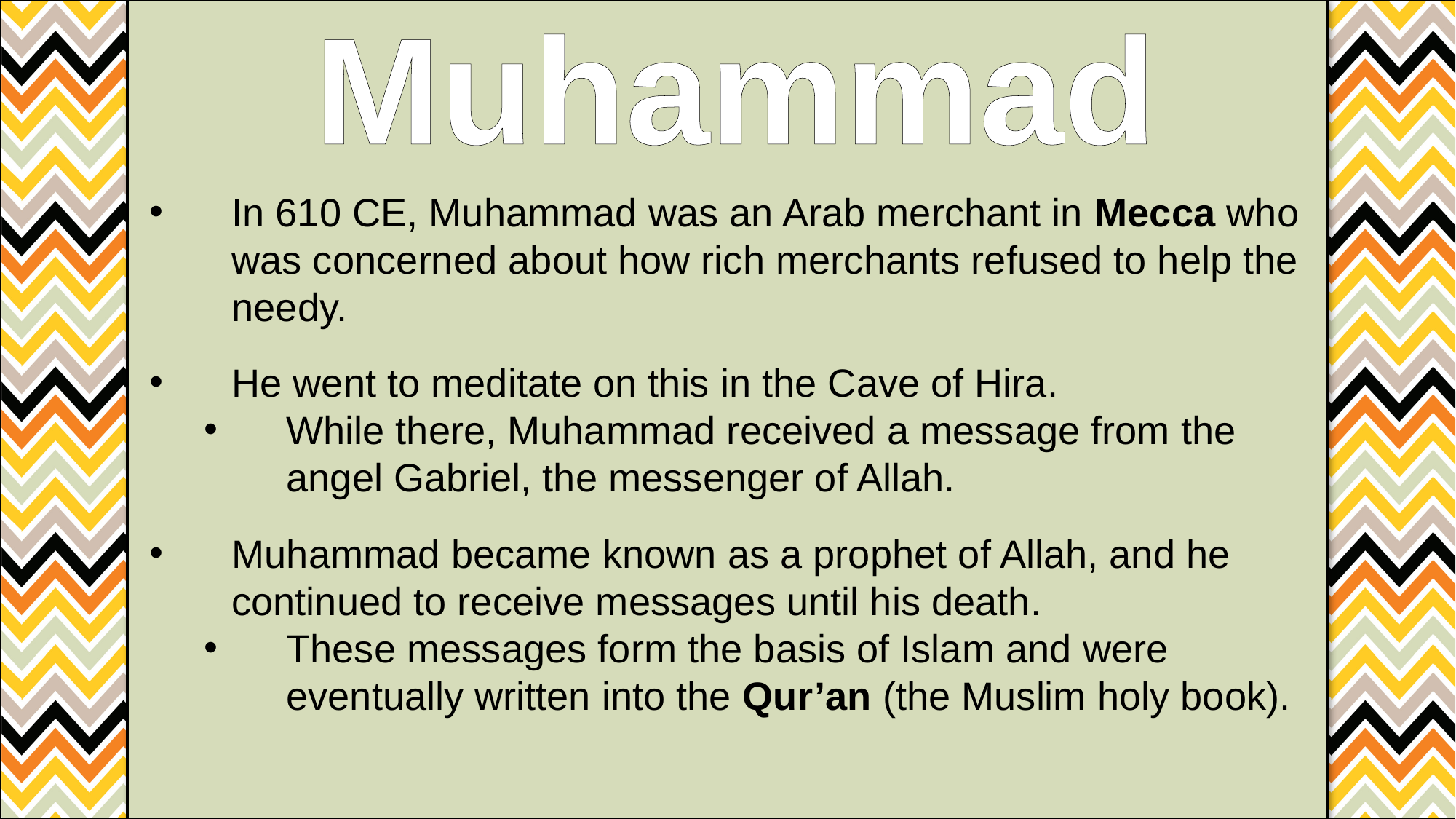

Muhammad
In 610 CE, Muhammad was an Arab merchant in Mecca who was concerned about how rich merchants refused to help the needy.

He went to meditate on this in the Cave of Hira.
While there, Muhammad received a message from the angel Gabriel, the messenger of Allah.

Muhammad became known as a prophet of Allah, and he continued to receive messages until his death.
These messages form the basis of Islam and were eventually written into the Qur’an (the Muslim holy book).